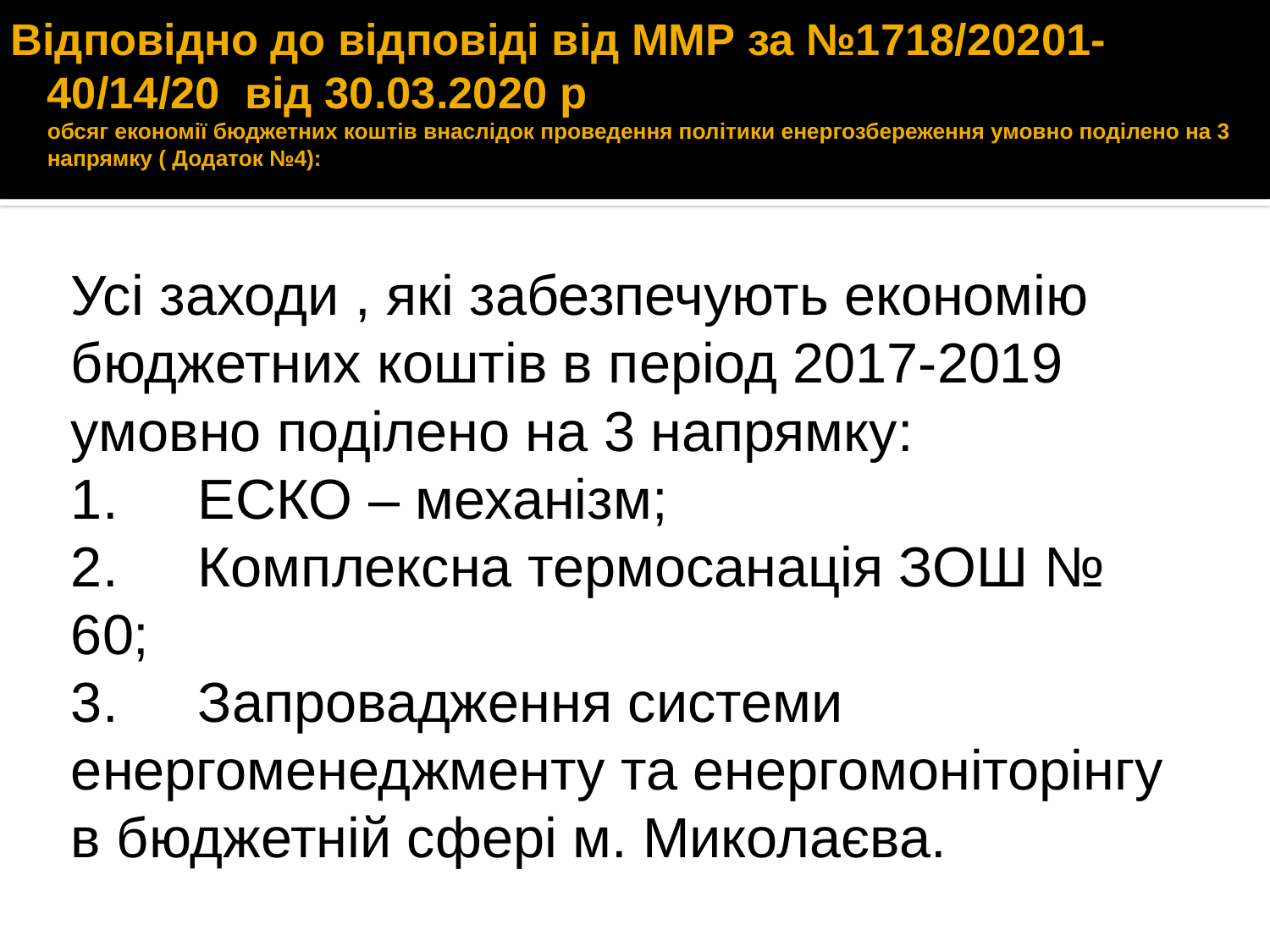

# Відповідно до відповіді від ММР за №1718/20201-40/14/20  від 30.03.2020 р обсяг економії бюджетних коштів внаслідок проведення політики енергозбереження умовно поділено на 3 напрямку ( Додаток №4):
Усі заходи , які забезпечують економію бюджетних коштів в період 2017-2019 умовно поділено на 3 напрямку:
1.	ЕСКО – механізм;
2.	Комплексна термосанація ЗОШ № 60;
3.	Запровадження системи енергоменеджменту та енергомоніторінгу в бюджетній сфері м. Миколаєва.